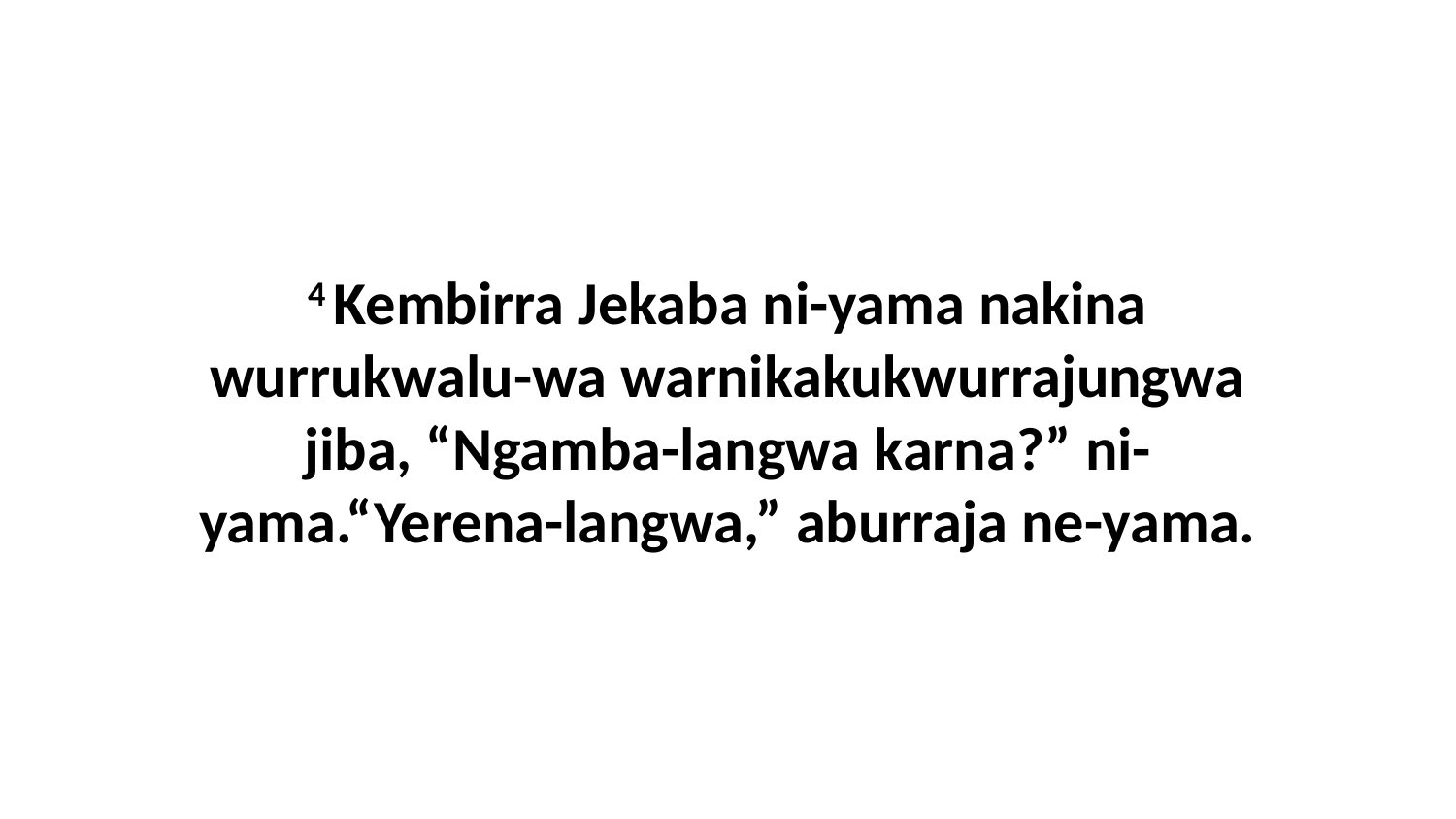

4 Kembirra Jekaba ni-yama nakina wurrukwalu-wa warnikakukwurrajungwa jiba, “Ngamba-langwa karna?” ni-yama.“Yerena-langwa,” aburraja ne-yama.